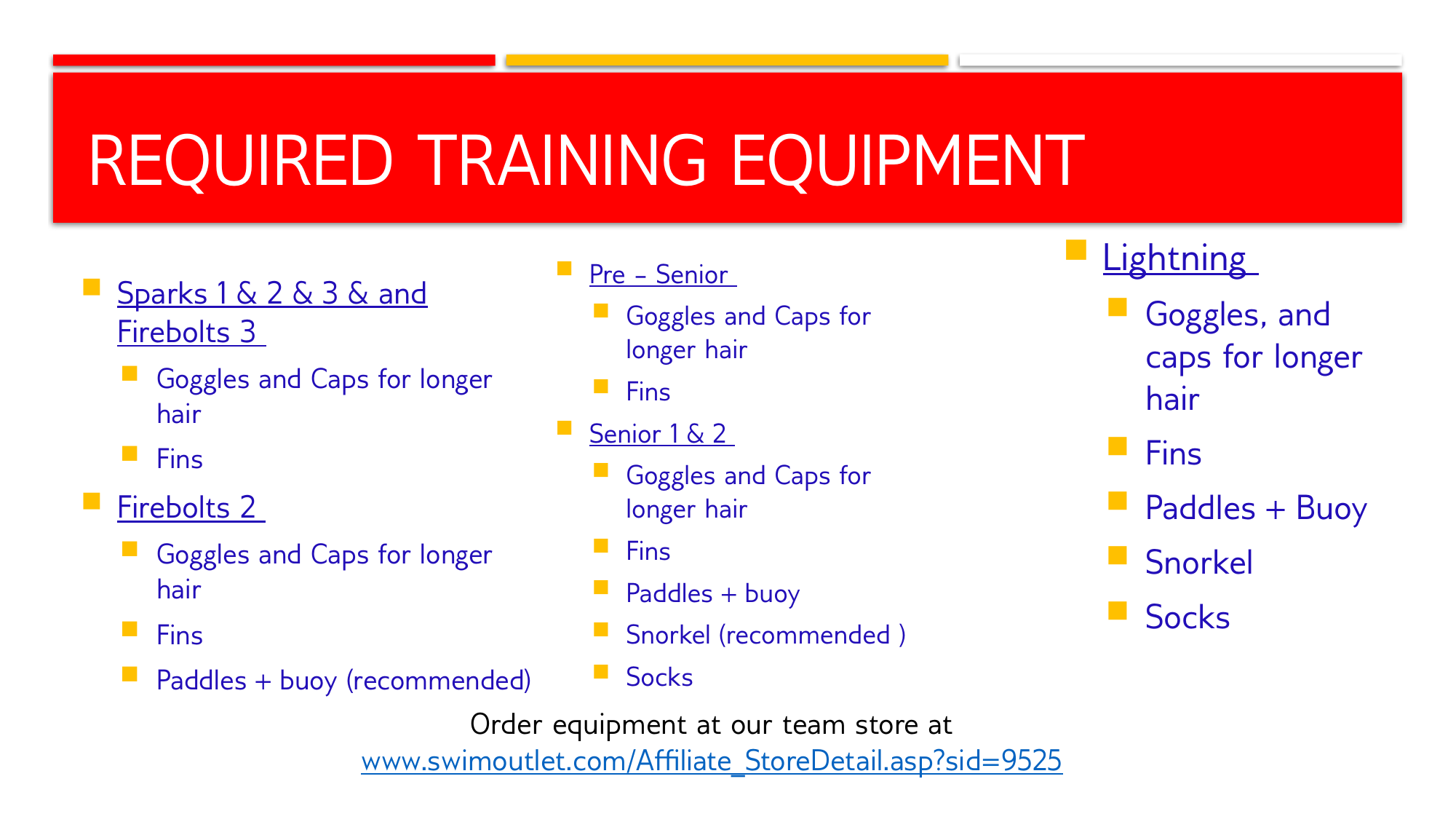

# Required Training Equipment
Lightning
Goggles, and caps for longer hair
Fins
Paddles + Buoy
Snorkel
Socks

Pre – Senior
Goggles and Caps for longer hair
Fins
Senior 1 & 2
Goggles and Caps for longer hair
Fins
Paddles + buoy
Snorkel (recommended )
Socks

Sparks 1 & 2 & 3 & and Firebolts 3
Goggles and Caps for longer hair
Fins
Firebolts 2
Goggles and Caps for longer hair
Fins
Paddles + buoy (recommended)

Order equipment at our team store at www.swimoutlet.com/Affiliate_StoreDetail.asp?sid=9525